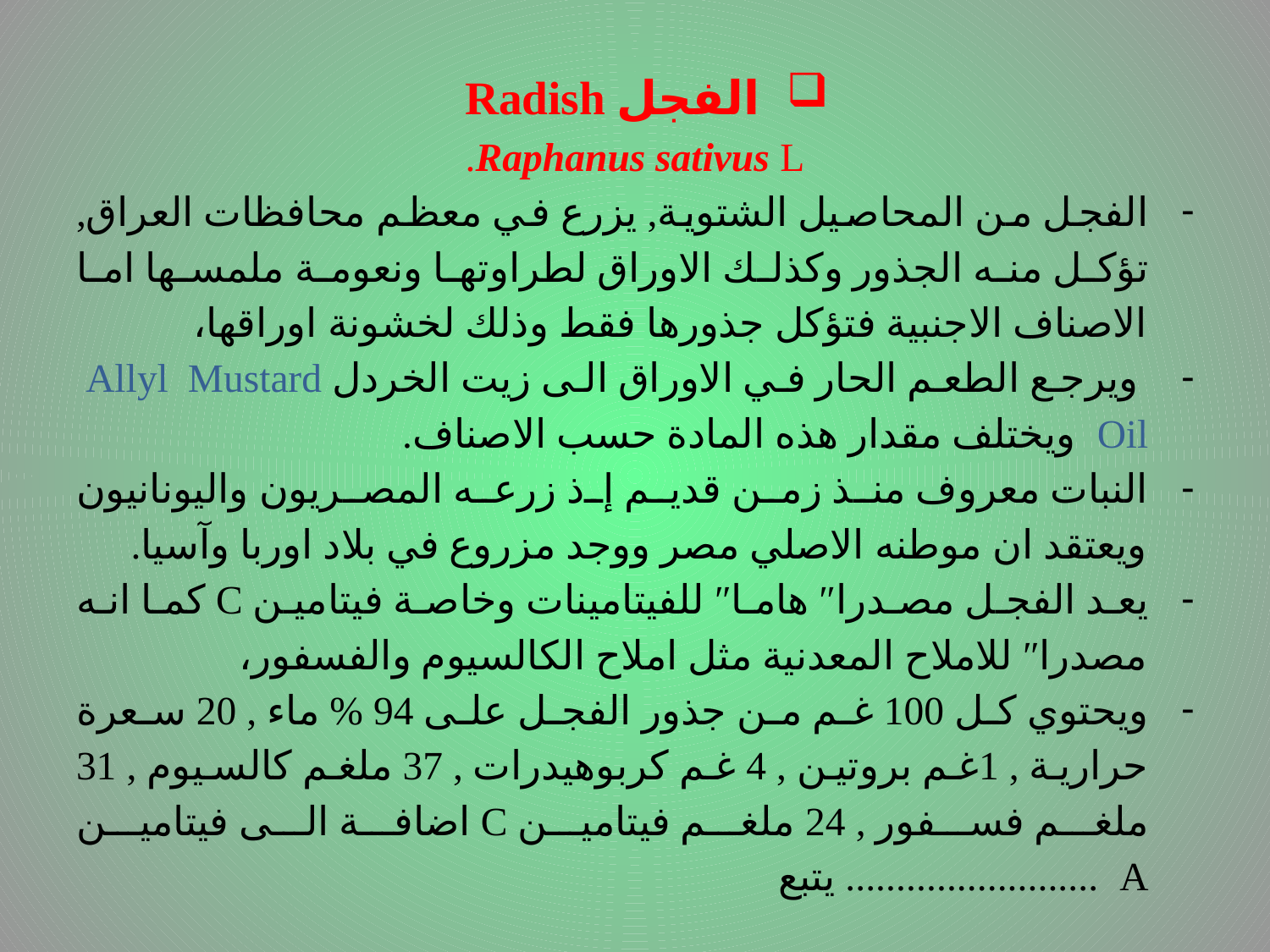

# .
الفجل Radish
Raphanus sativus L.
الفجل من المحاصيل الشتوية, يزرع في معظم محافظات العراق, تؤكل منه الجذور وكذلك الاوراق لطراوتها ونعومة ملمسها اما الاصناف الاجنبية فتؤكل جذورها فقط وذلك لخشونة اوراقها،
 ويرجع الطعم الحار في الاوراق الى زيت الخردل Allyl Mustard Oil  ويختلف مقدار هذه المادة حسب الاصناف.
النبات معروف منذ زمن قديم إذ زرعه المصريون واليونانيون ويعتقد ان موطنه الاصلي مصر ووجد مزروع في بلاد اوربا وآسيا.
يعد الفجل مصدرا″ هاما″ للفيتامينات وخاصة فيتامين C كما انه مصدرا″ للاملاح المعدنية مثل املاح الكالسيوم والفسفور،
ويحتوي كل 100 غم من جذور الفجل على 94 % ماء , 20 سعرة حرارية , 1غم بروتين , 4 غم كربوهيدرات , 37 ملغم كالسيوم , 31 ملغم فسفور , 24 ملغم فيتامين C اضافة الى فيتامين A  ......................... يتبع